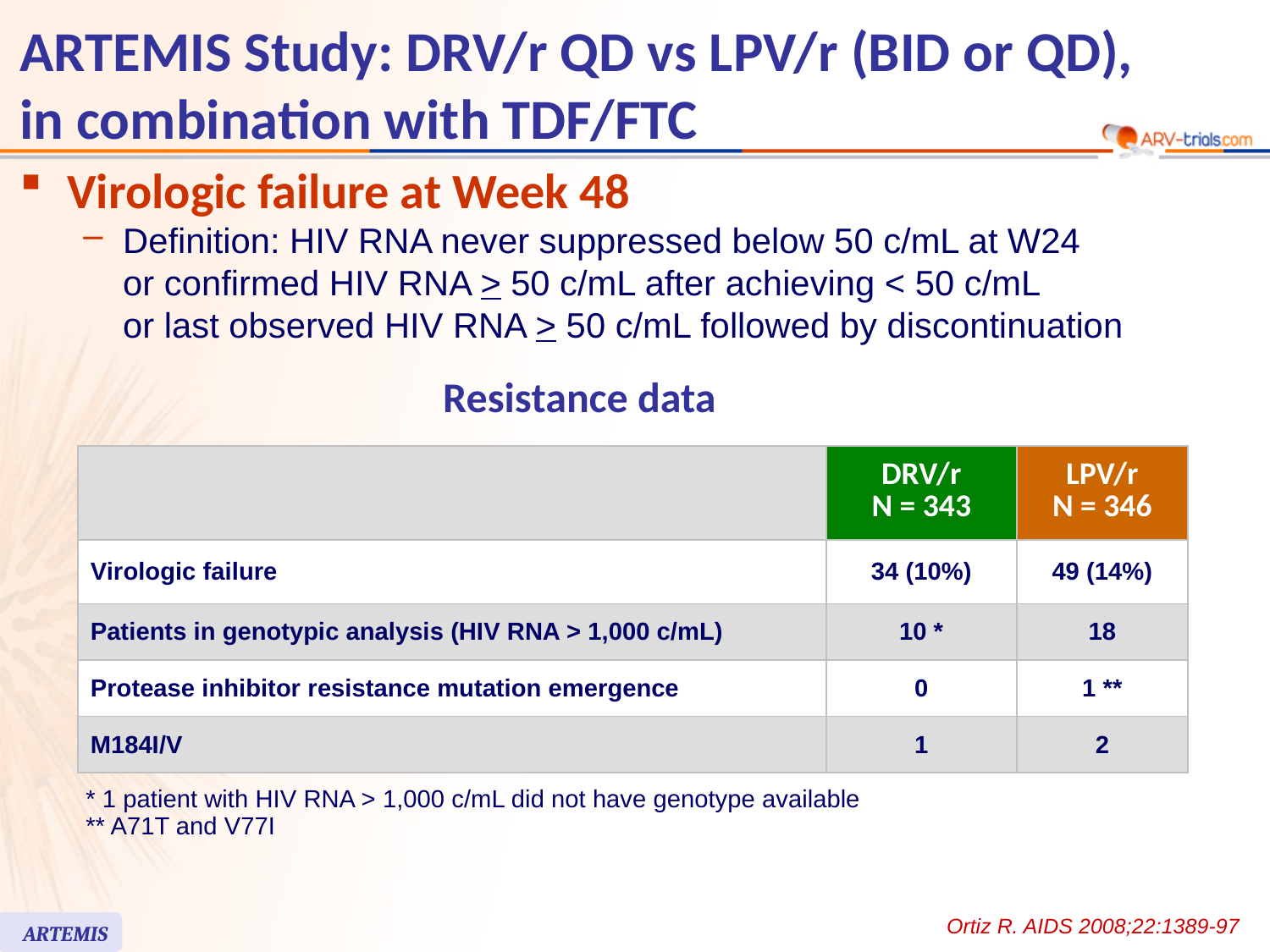

ARTEMIS Study: DRV/r QD vs LPV/r (BID or QD),
in combination with TDF/FTC
Virologic failure at Week 48
Definition: HIV RNA never suppressed below 50 c/mL at W24
	or confirmed HIV RNA > 50 c/mL after achieving < 50 c/mL
	or last observed HIV RNA > 50 c/mL followed by discontinuation
Resistance data
|  | DRV/r N = 343 | LPV/r N = 346 |
| --- | --- | --- |
| Virologic failure | 34 (10%) | 49 (14%) |
| Patients in genotypic analysis (HIV RNA > 1,000 c/mL) | 10 \* | 18 |
| Protease inhibitor resistance mutation emergence | 0 | 1 \*\* |
| M184I/V | 1 | 2 |
* 1 patient with HIV RNA > 1,000 c/mL did not have genotype available
** A71T and V77I
Ortiz R. AIDS 2008;22:1389-97

ARTEMIS